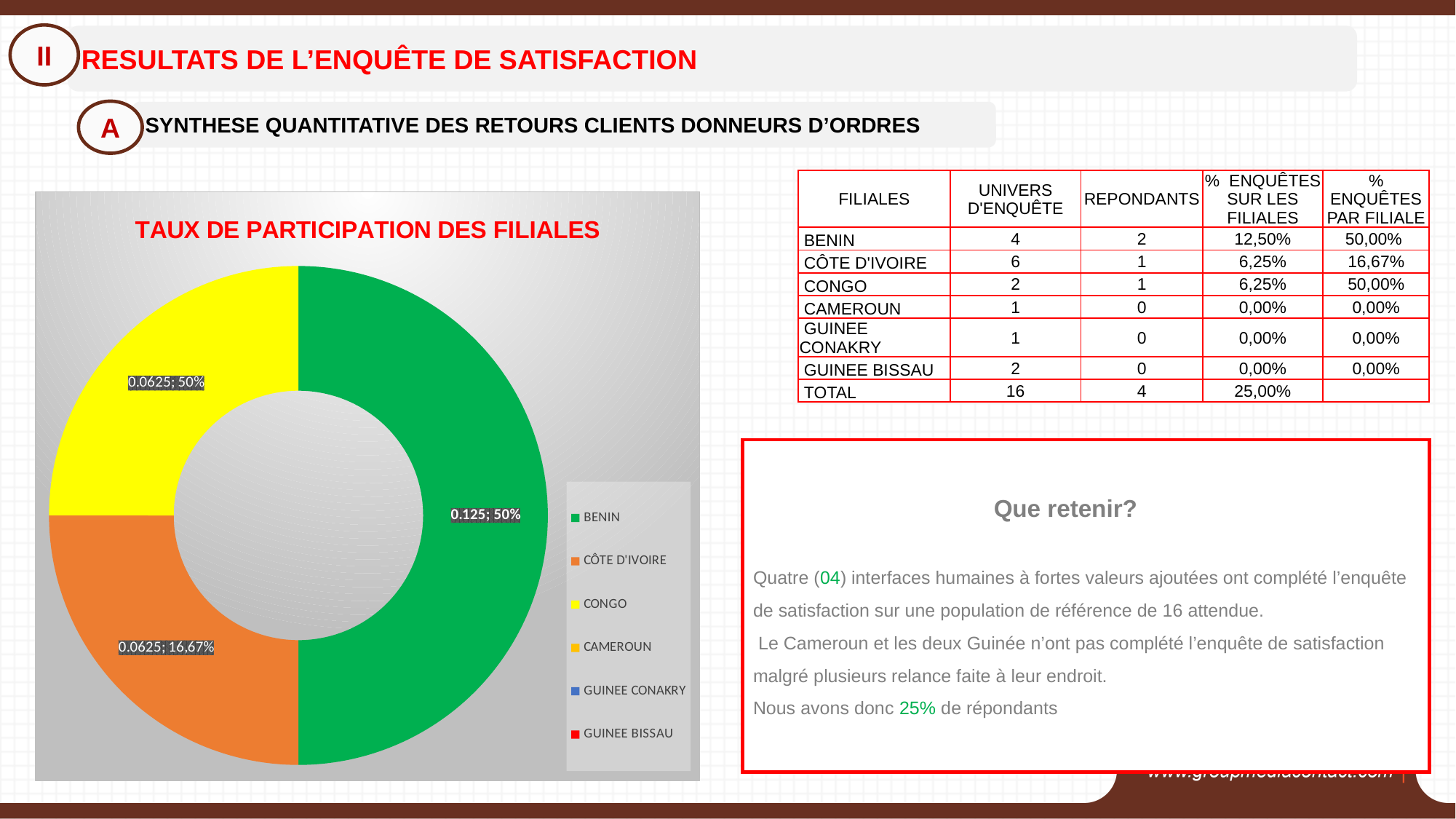

II
RESULTATS DE L’ENQUÊTE DE SATISFACTION
A
SYNTHESE QUANTITATIVE DES RETOURS CLIENTS DONNEURS D’ORDRES
| FILIALES | UNIVERS D'ENQUÊTE | REPONDANTS | % ENQUÊTES SUR LES FILIALES | % ENQUÊTES PAR FILIALE |
| --- | --- | --- | --- | --- |
| BENIN | 4 | 2 | 12,50% | 50,00% |
| CÔTE D'IVOIRE | 6 | 1 | 6,25% | 16,67% |
| CONGO | 2 | 1 | 6,25% | 50,00% |
| CAMEROUN | 1 | 0 | 0,00% | 0,00% |
| GUINEE CONAKRY | 1 | 0 | 0,00% | 0,00% |
| GUINEE BISSAU | 2 | 0 | 0,00% | 0,00% |
| TOTAL | 16 | 4 | 25,00% |  |

### Chart: TAUX DE PARTICIPATION DES FILIALES

| Category |  |
|---|---|
| BENIN | 0.125 |
| CÔTE D'IVOIRE | 0.0625 |
| CONGO | 0.0625 |
| CAMEROUN | 0.0 |
| GUINEE CONAKRY | 0.0 |
| GUINEE BISSAU | 0.0 |
Que retenir?

Quatre (04) interfaces humaines à fortes valeurs ajoutées ont complété l’enquête de satisfaction sur une population de référence de 16 attendue.
 Le Cameroun et les deux Guinée n’ont pas complété l’enquête de satisfaction malgré plusieurs relance faite à leur endroit.
Nous avons donc 25% de répondants